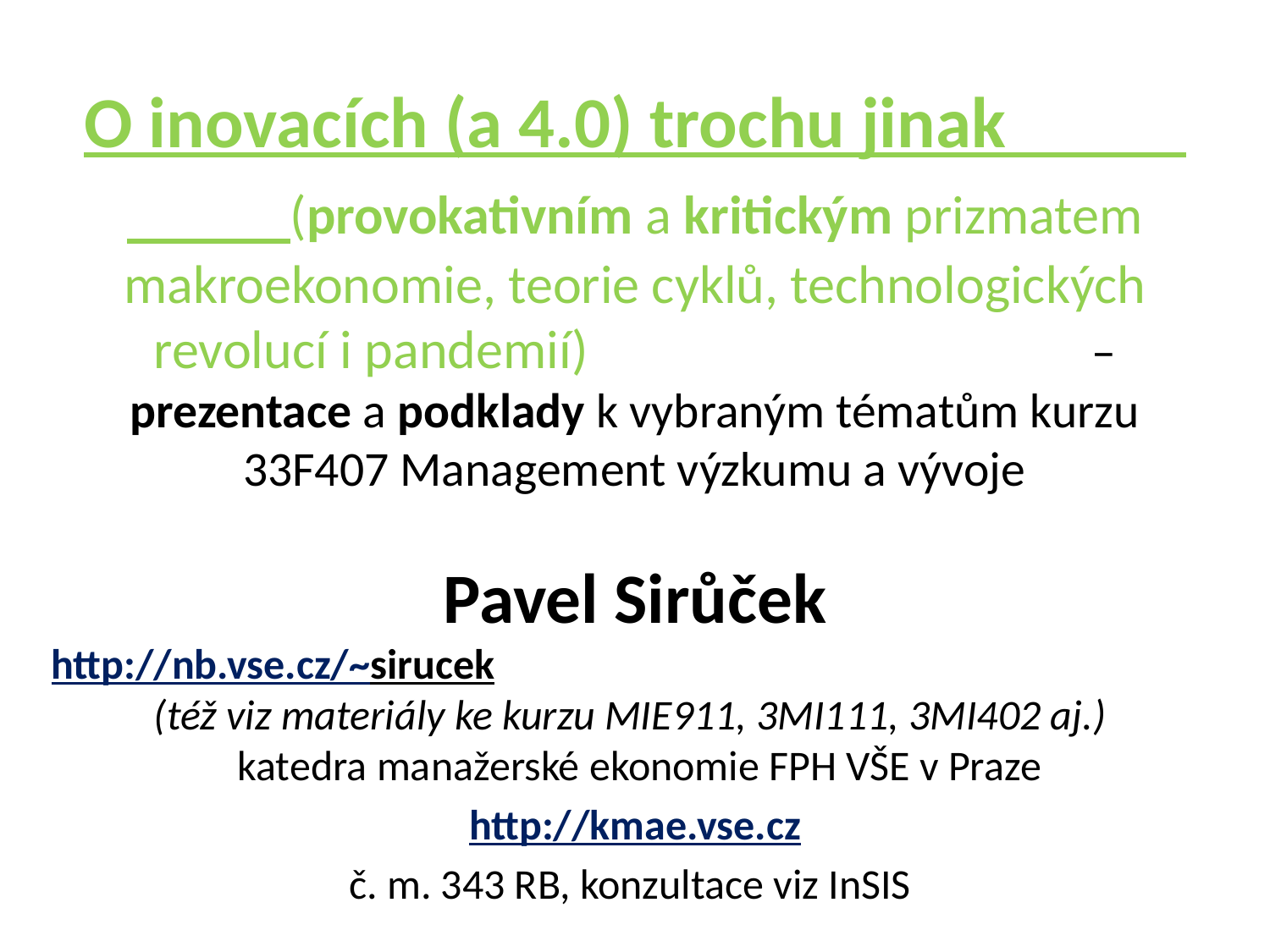

# O inovacích (a 4.0) trochu jinak                      (provokativním a kritickým prizmatem makroekonomie, teorie cyklů, technologických revolucí i pandemií)                                         – prezentace a podklady k vybraným tématům kurzu 33F407 Management výzkumu a vývoje
Pavel Sirůček
http://nb.vse.cz/~sirucek                                                                             (též viz materiály ke kurzu MIE911, 3MI111, 3MI402 aj.)
 katedra manažerské ekonomie FPH VŠE v Praze
http://kmae.vse.cz
č. m. 343 RB, konzultace viz InSIS